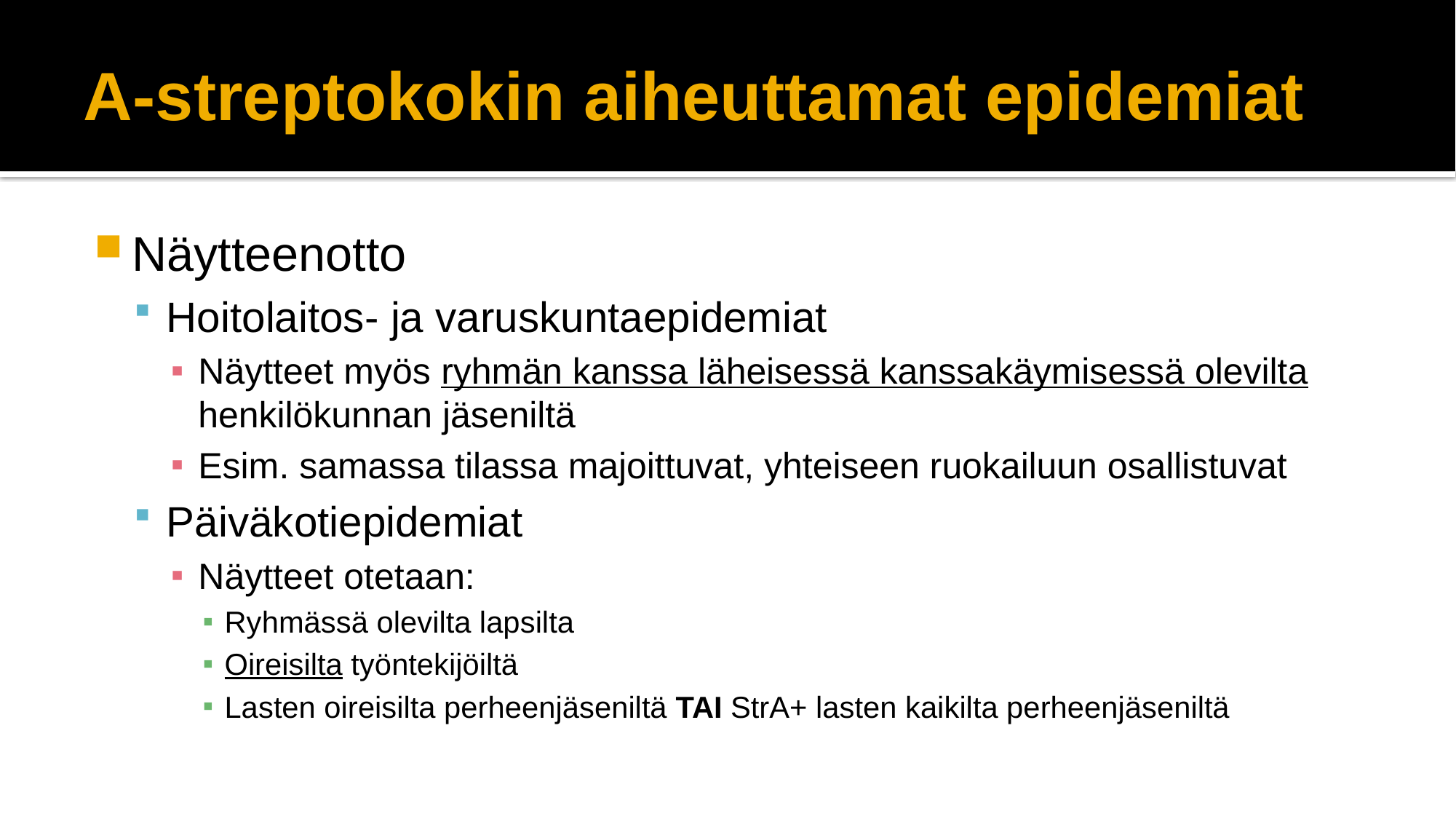

# A-streptokokin aiheuttamat epidemiat
Näytteenotto
Hoitolaitos- ja varuskuntaepidemiat
Näytteet myös ryhmän kanssa läheisessä kanssakäymisessä olevilta henkilökunnan jäseniltä
Esim. samassa tilassa majoittuvat, yhteiseen ruokailuun osallistuvat
Päiväkotiepidemiat
Näytteet otetaan:
Ryhmässä olevilta lapsilta
Oireisilta työntekijöiltä
Lasten oireisilta perheenjäseniltä TAI StrA+ lasten kaikilta perheenjäseniltä